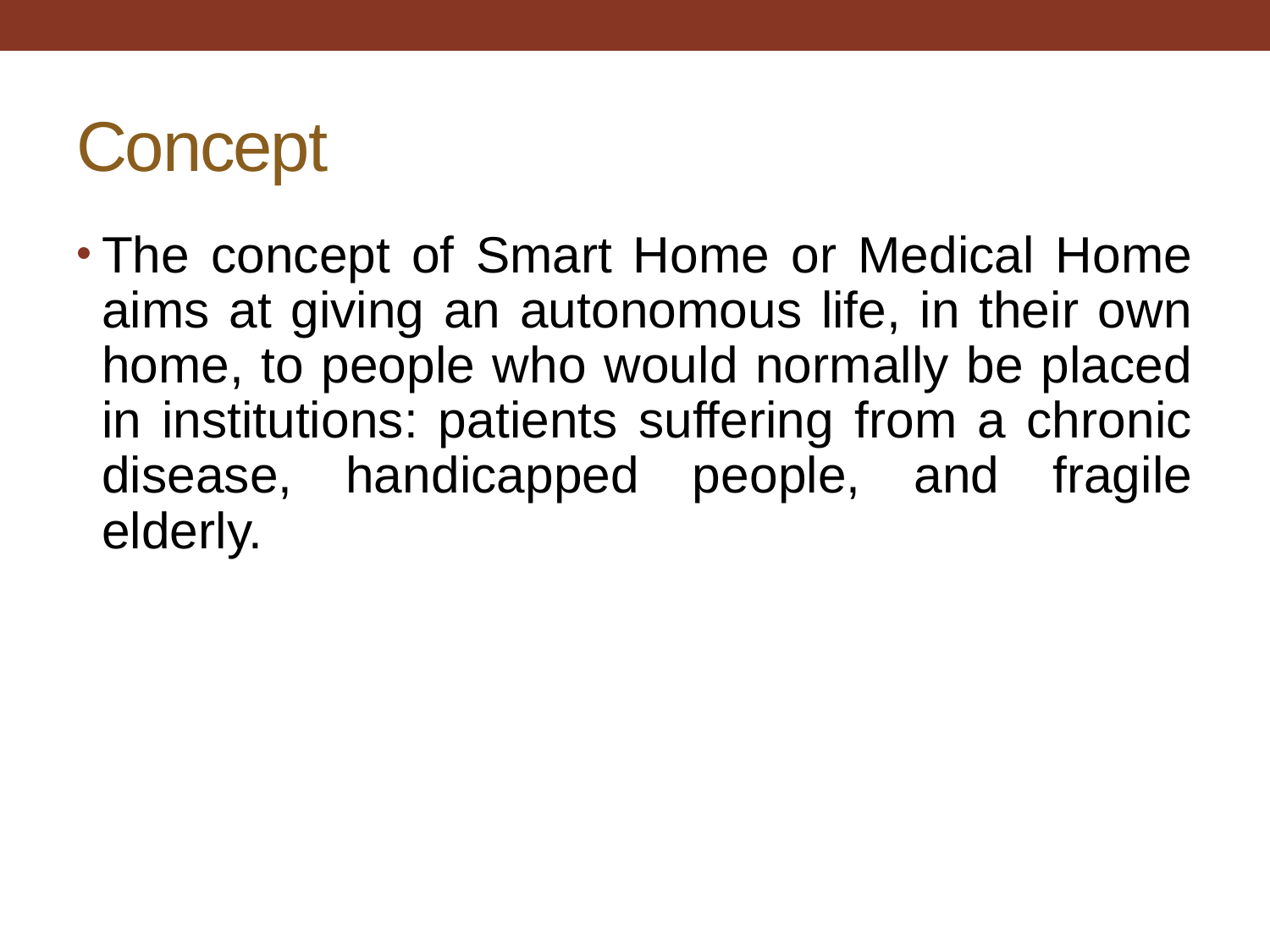

# Concept
The concept of Smart Home or Medical Home aims at giving an autonomous life, in their own home, to people who would normally be placed in institutions: patients suffering from a chronic disease, handicapped people, and fragile elderly.